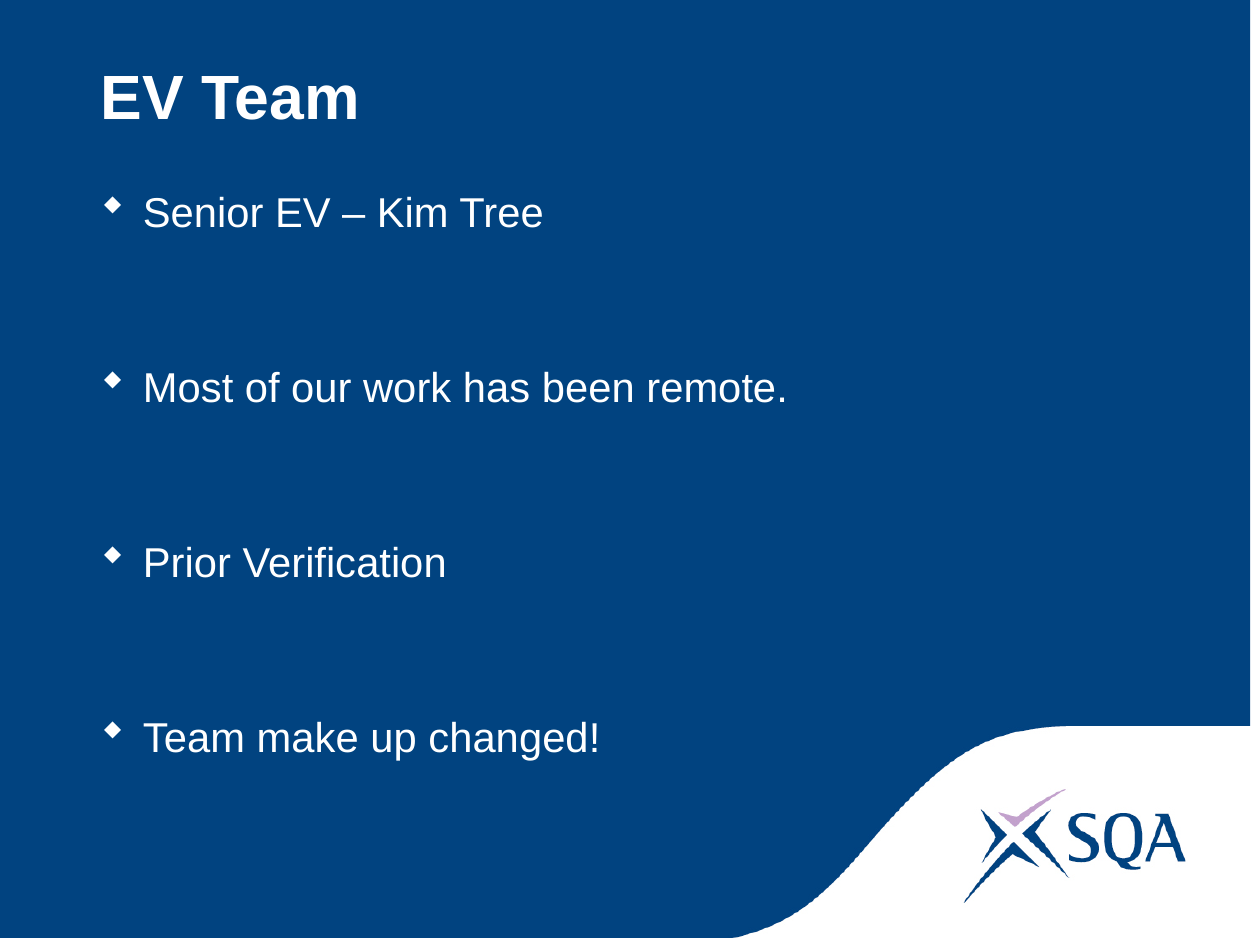

# EV Team
Senior EV – Kim Tree

Most of our work has been remote.

Prior Verification

Team make up changed!